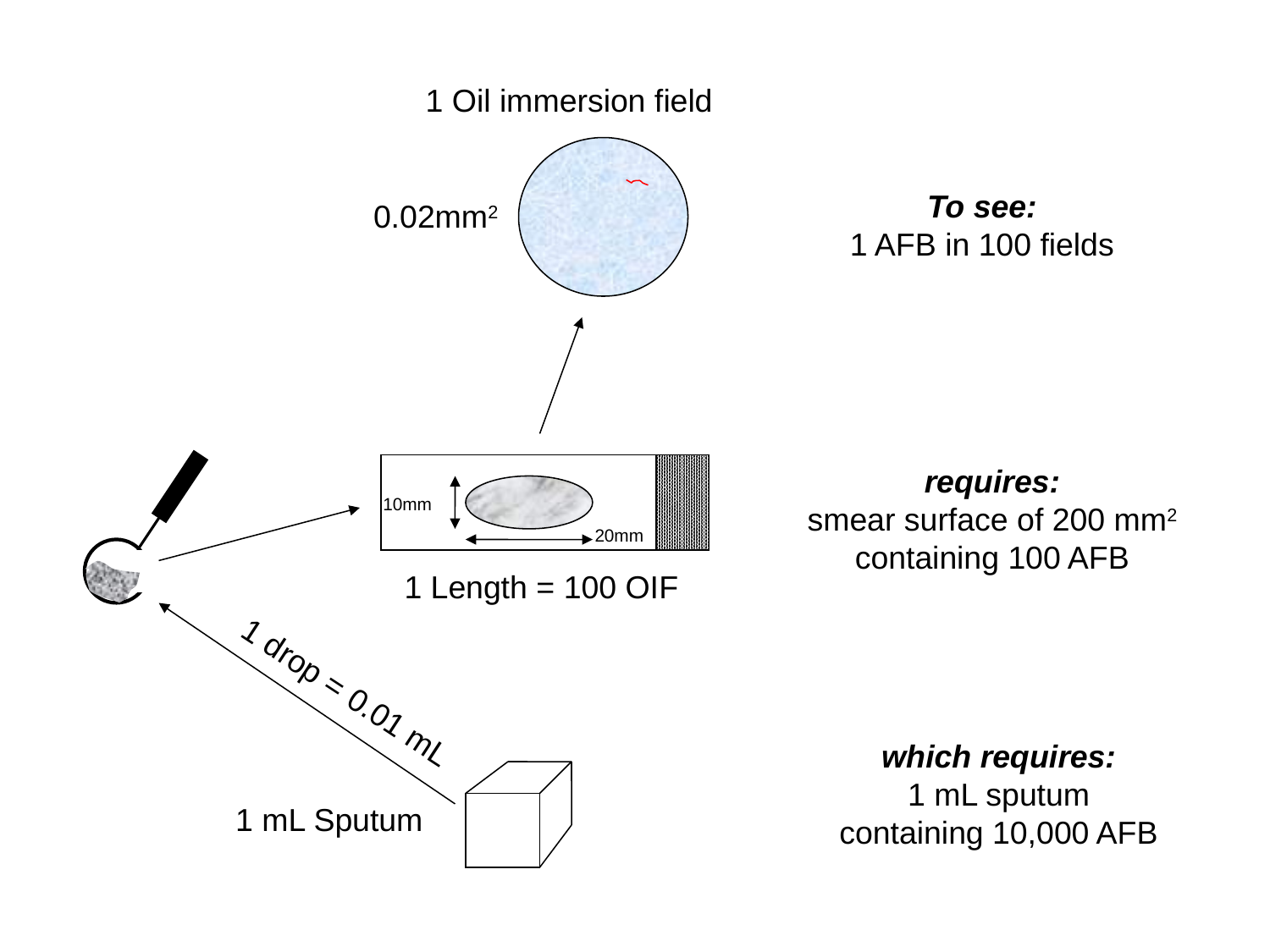

1 Oil immersion field

0.02mm2
To see:
1 AFB in 100 fields

10mm
20mm

requires:
smear surface of 200 mm2
containing 100 AFB

1 Length = 100 OIF

1 drop = 0.01 mL
which requires:
1 mL sputum
containing 10,000 AFB

1 mL Sputum